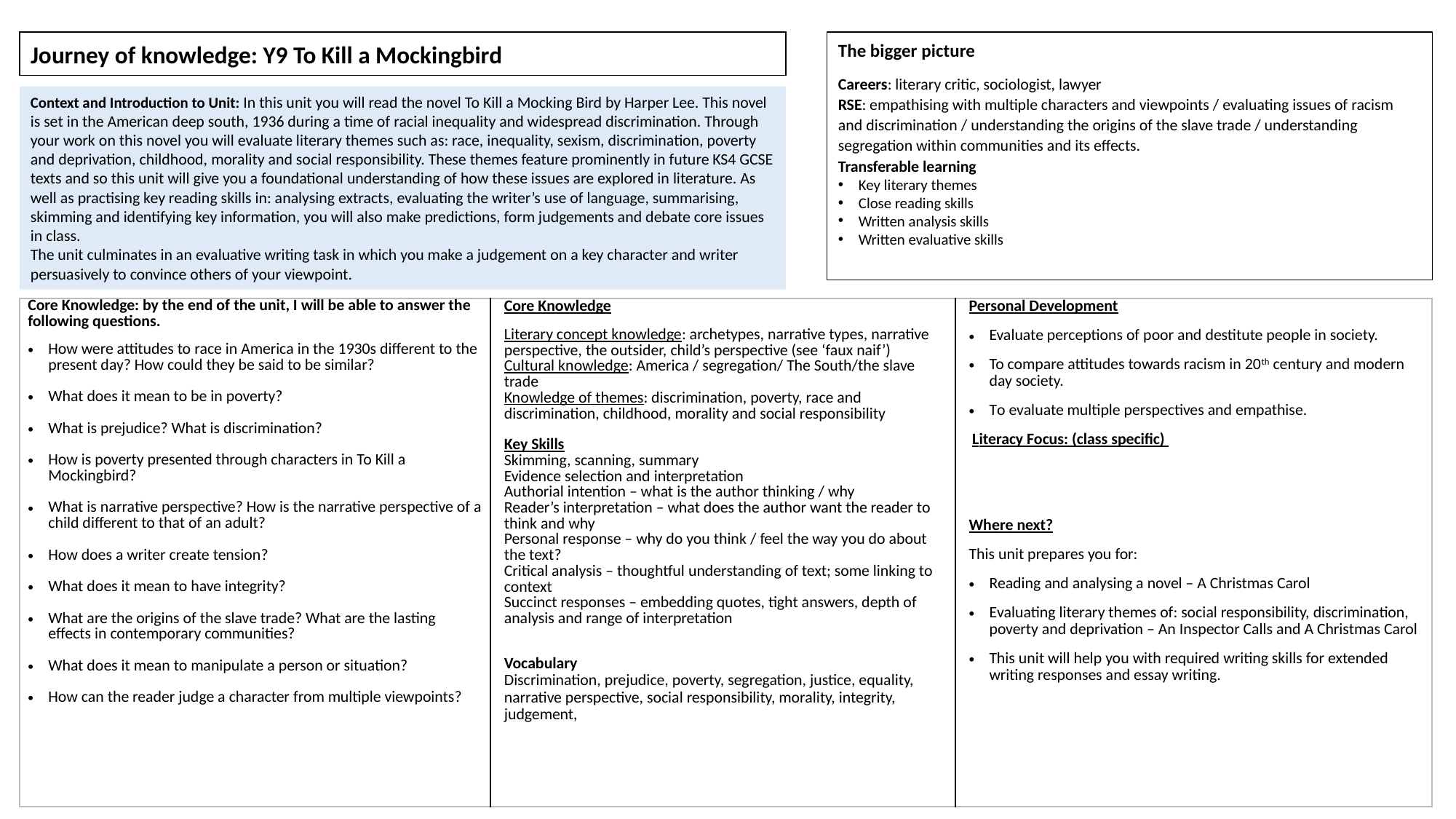

Journey of knowledge: Y9 To Kill a Mockingbird
The bigger picture
Careers: literary critic, sociologist, lawyer
RSE: empathising with multiple characters and viewpoints / evaluating issues of racism and discrimination / understanding the origins of the slave trade / understanding segregation within communities and its effects.
Transferable learning
Key literary themes
Close reading skills
Written analysis skills
Written evaluative skills
Context and Introduction to Unit: In this unit you will read the novel To Kill a Mocking Bird by Harper Lee. This novel is set in the American deep south, 1936 during a time of racial inequality and widespread discrimination. Through your work on this novel you will evaluate literary themes such as: race, inequality, sexism, discrimination, poverty and deprivation, childhood, morality and social responsibility. These themes feature prominently in future KS4 GCSE texts and so this unit will give you a foundational understanding of how these issues are explored in literature. As well as practising key reading skills in: analysing extracts, evaluating the writer’s use of language, summarising, skimming and identifying key information, you will also make predictions, form judgements and debate core issues in class.
The unit culminates in an evaluative writing task in which you make a judgement on a key character and writer persuasively to convince others of your viewpoint.
| Core Knowledge: by the end of the unit, I will be able to answer the following questions. How were attitudes to race in America in the 1930s different to the present day? How could they be said to be similar? What does it mean to be in poverty? What is prejudice? What is discrimination? How is poverty presented through characters in To Kill a Mockingbird? What is narrative perspective? How is the narrative perspective of a child different to that of an adult? How does a writer create tension? What does it mean to have integrity? What are the origins of the slave trade? What are the lasting effects in contemporary communities? What does it mean to manipulate a person or situation? How can the reader judge a character from multiple viewpoints? | Core Knowledge Literary concept knowledge: archetypes, narrative types, narrative perspective, the outsider, child’s perspective (see ‘faux naif’) Cultural knowledge: America / segregation/ The South/the slave trade Knowledge of themes: discrimination, poverty, race and discrimination, childhood, morality and social responsibility Key Skills Skimming, scanning, summary Evidence selection and interpretation Authorial intention – what is the author thinking / why Reader’s interpretation – what does the author want the reader to think and why Personal response – why do you think / feel the way you do about the text? Critical analysis – thoughtful understanding of text; some linking to context Succinct responses – embedding quotes, tight answers, depth of analysis and range of interpretation Vocabulary Discrimination, prejudice, poverty, segregation, justice, equality, narrative perspective, social responsibility, morality, integrity, judgement, | Personal Development Evaluate perceptions of poor and destitute people in society. To compare attitudes towards racism in 20th century and modern day society. To evaluate multiple perspectives and empathise.  Literacy Focus: (class specific)   Where next? This unit prepares you for: Reading and analysing a novel – A Christmas Carol Evaluating literary themes of: social responsibility, discrimination, poverty and deprivation – An Inspector Calls and A Christmas Carol This unit will help you with required writing skills for extended writing responses and essay writing. |
| --- | --- | --- |